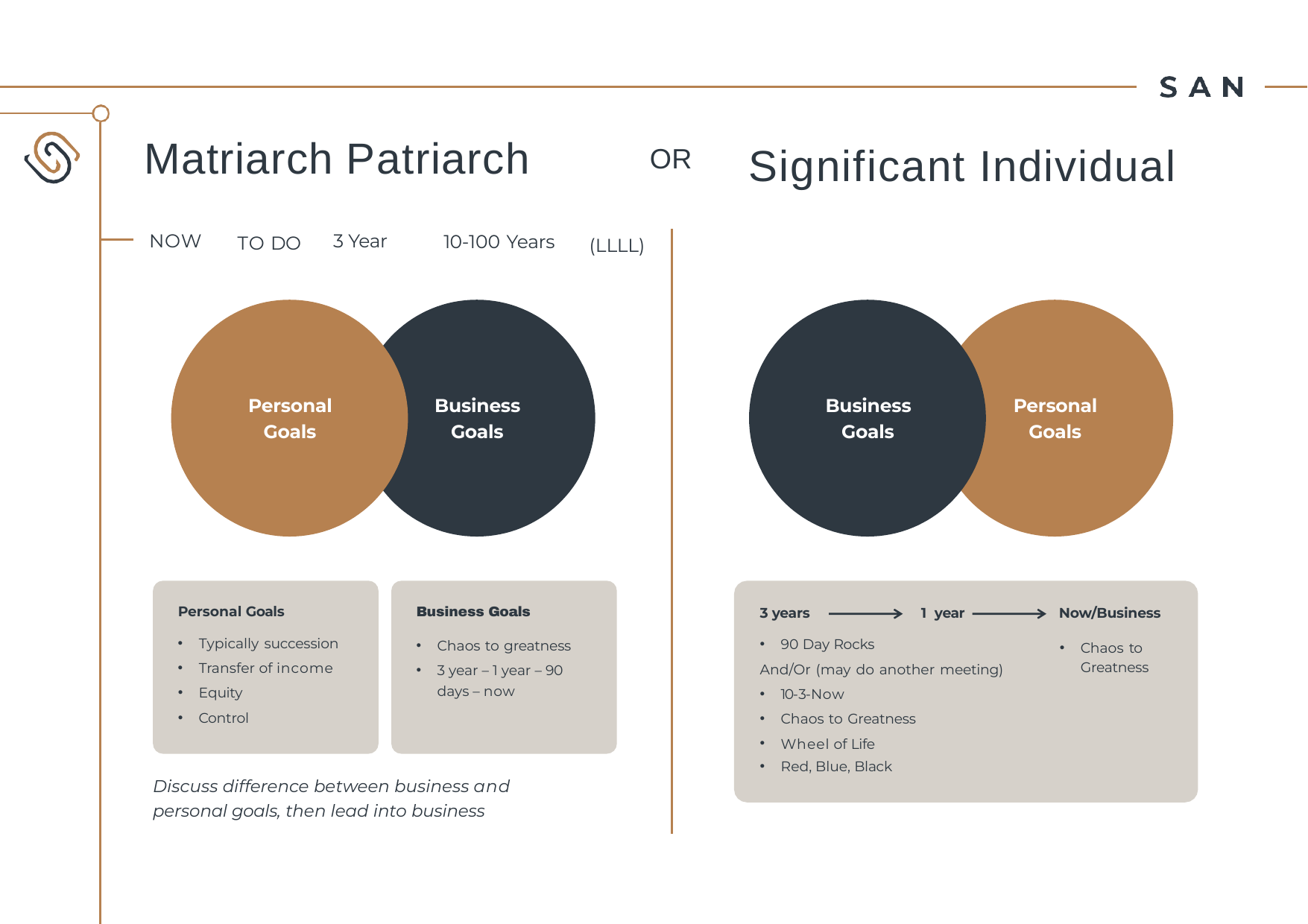

# Matriarch Patriarch
Significant Individual
OR
3 Year
NOW
10-100 Years

TO DO
(LLLL)

Personal Goals
Business Goals
Business Goals
Personal Goals

Personal Goals

Typically succession
Transfer of income
Equity
Control
Business Goals
3 years	1  year

90 Day Rocks
And/Or (may do another meeting)
10-3-Now
Chaos to Greatness
Wheel of Life
Red, Blue, Black
Now/Business

Chaos to greatness
3 year – 1 year – 90 days – now
Chaos to Greatness
Discuss difference between business and personal goals, then lead into business